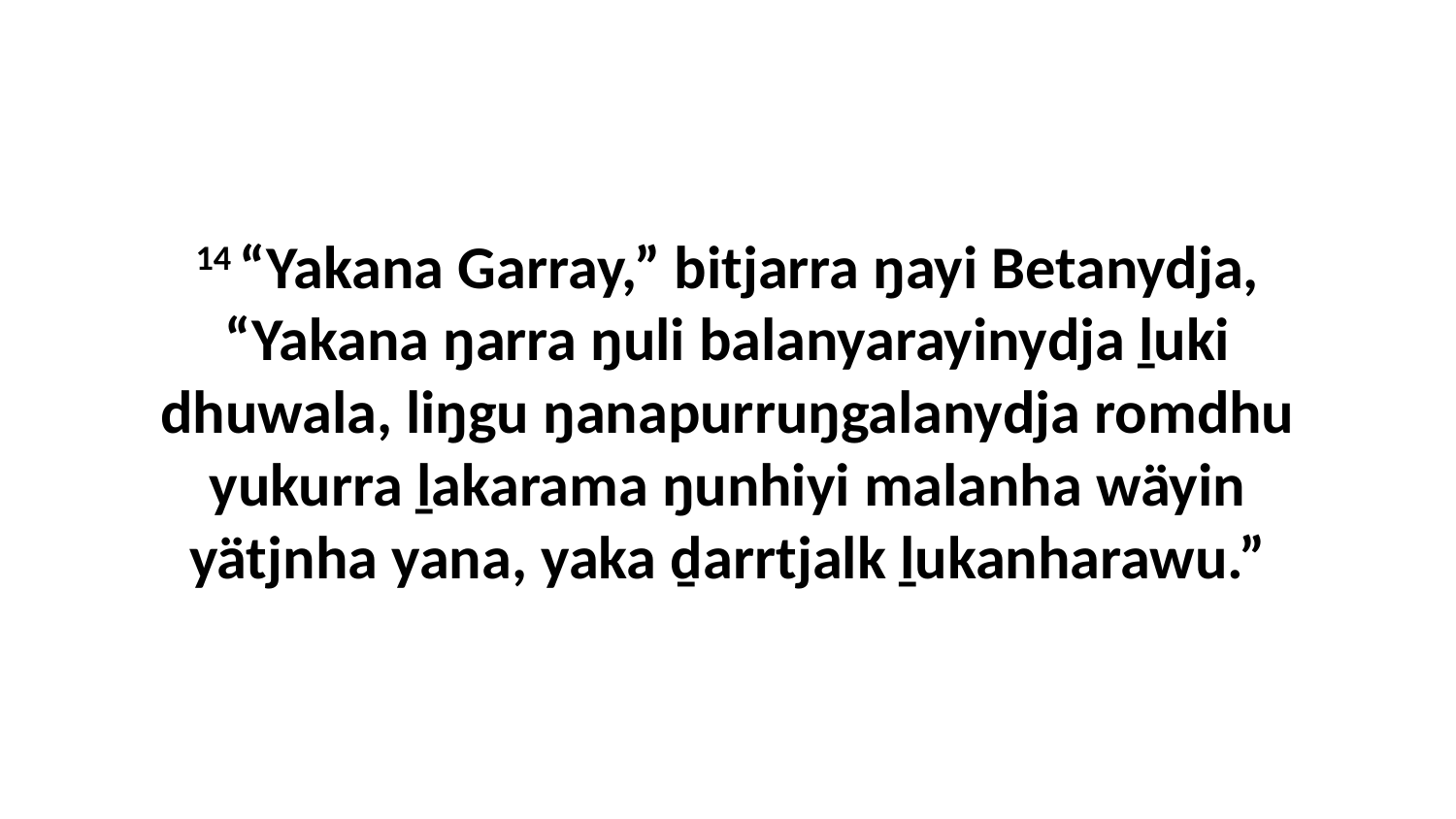

14 “Yakana Garray,” bitjarra ŋayi Betanydja, “Yakana ŋarra ŋuli balanyarayinydja ḻuki dhuwala, liŋgu ŋanapurruŋgalanydja romdhu yukurra ḻakarama ŋunhiyi malanha wäyin yätjnha yana, yaka ḏarrtjalk ḻukanharawu.”